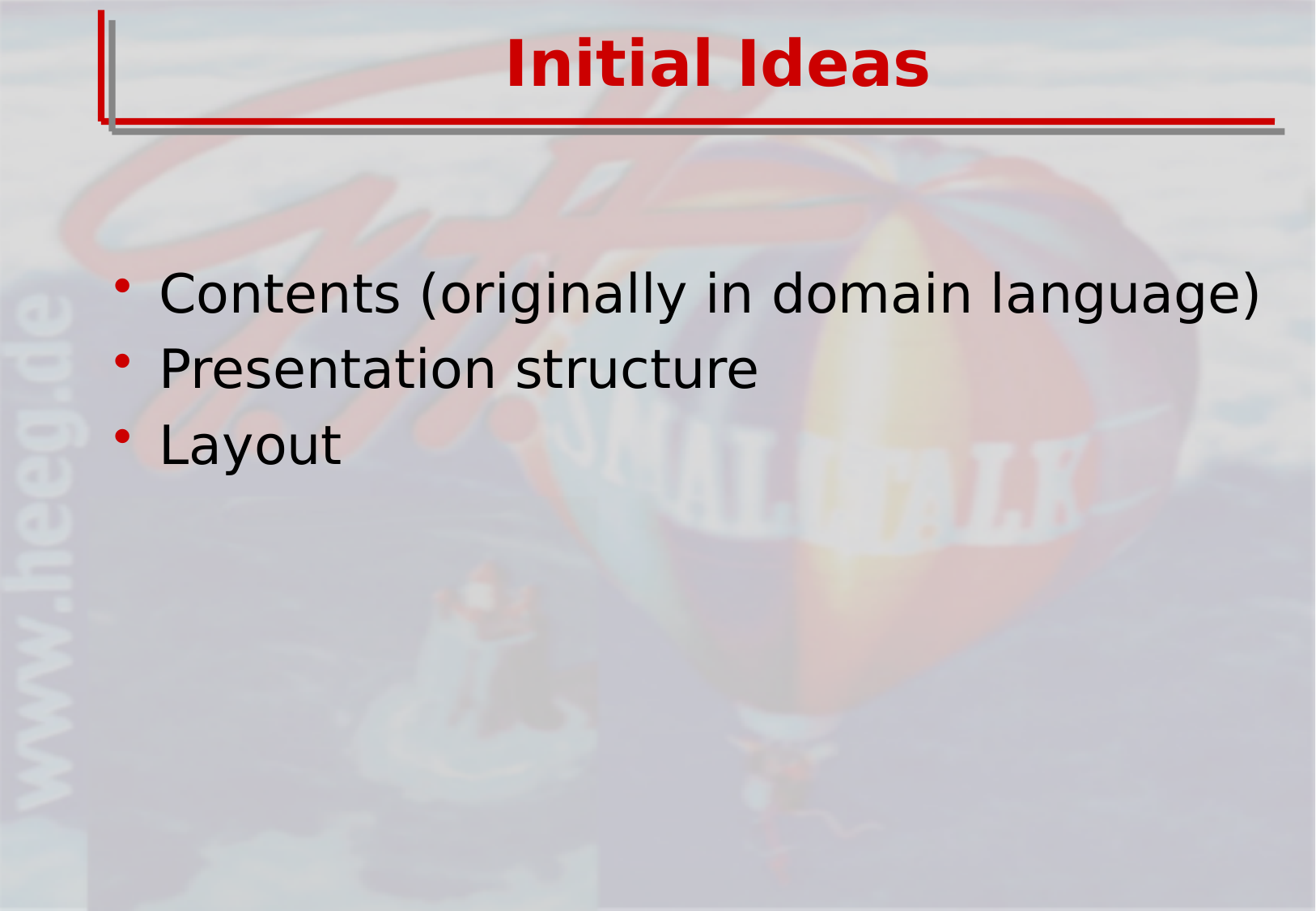

# Initial Ideas
Contents (originally in domain language)
Presentation structure
Layout